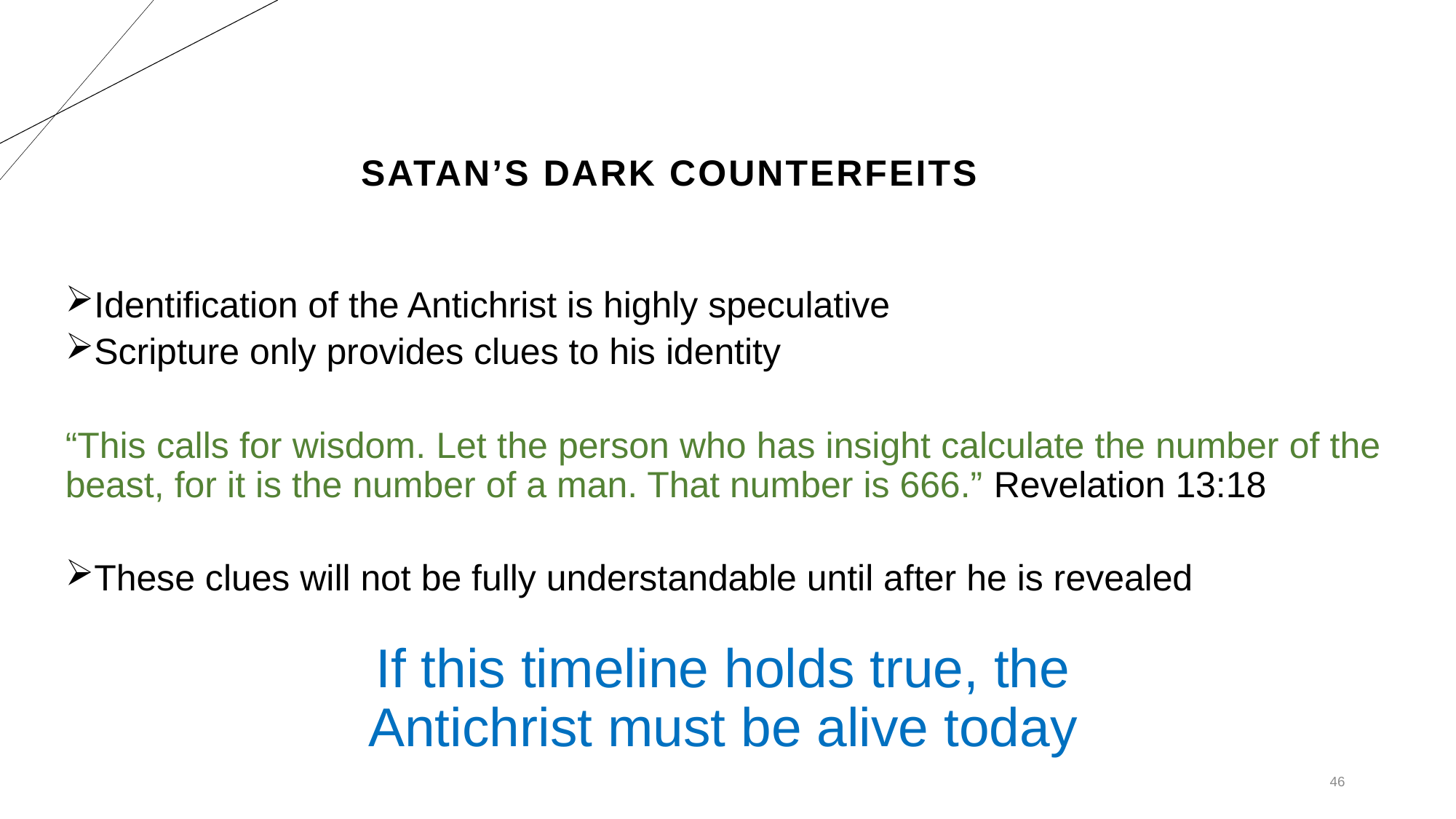

# Satan’s Dark Counterfeits
Identification of the Antichrist is highly speculative
Scripture only provides clues to his identity

“This calls for wisdom. Let the person who has insight calculate the number of the beast, for it is the number of a man. That number is 666.” Revelation 13:18

These clues will not be fully understandable until after he is revealed
If this timeline holds true, the Antichrist must be alive today
46